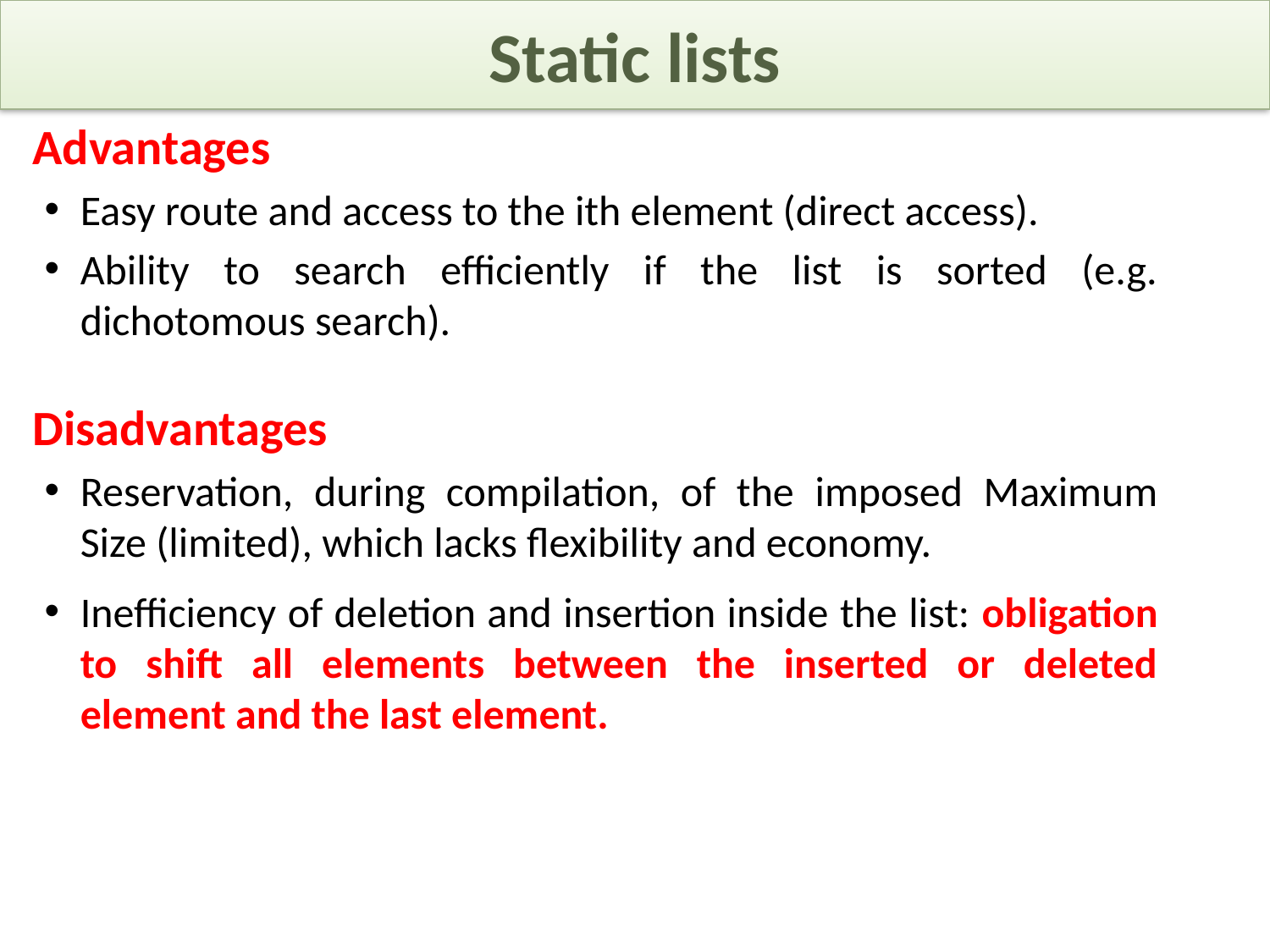

# Static lists
Advantages
Easy route and access to the ith element (direct access).
Ability to search efficiently if the list is sorted (e.g. dichotomous search).
Disadvantages
Reservation, during compilation, of the imposed Maximum Size (limited), which lacks flexibility and economy.
Inefficiency of deletion and insertion inside the list: obligation to shift all elements between the inserted or deleted element and the last element.